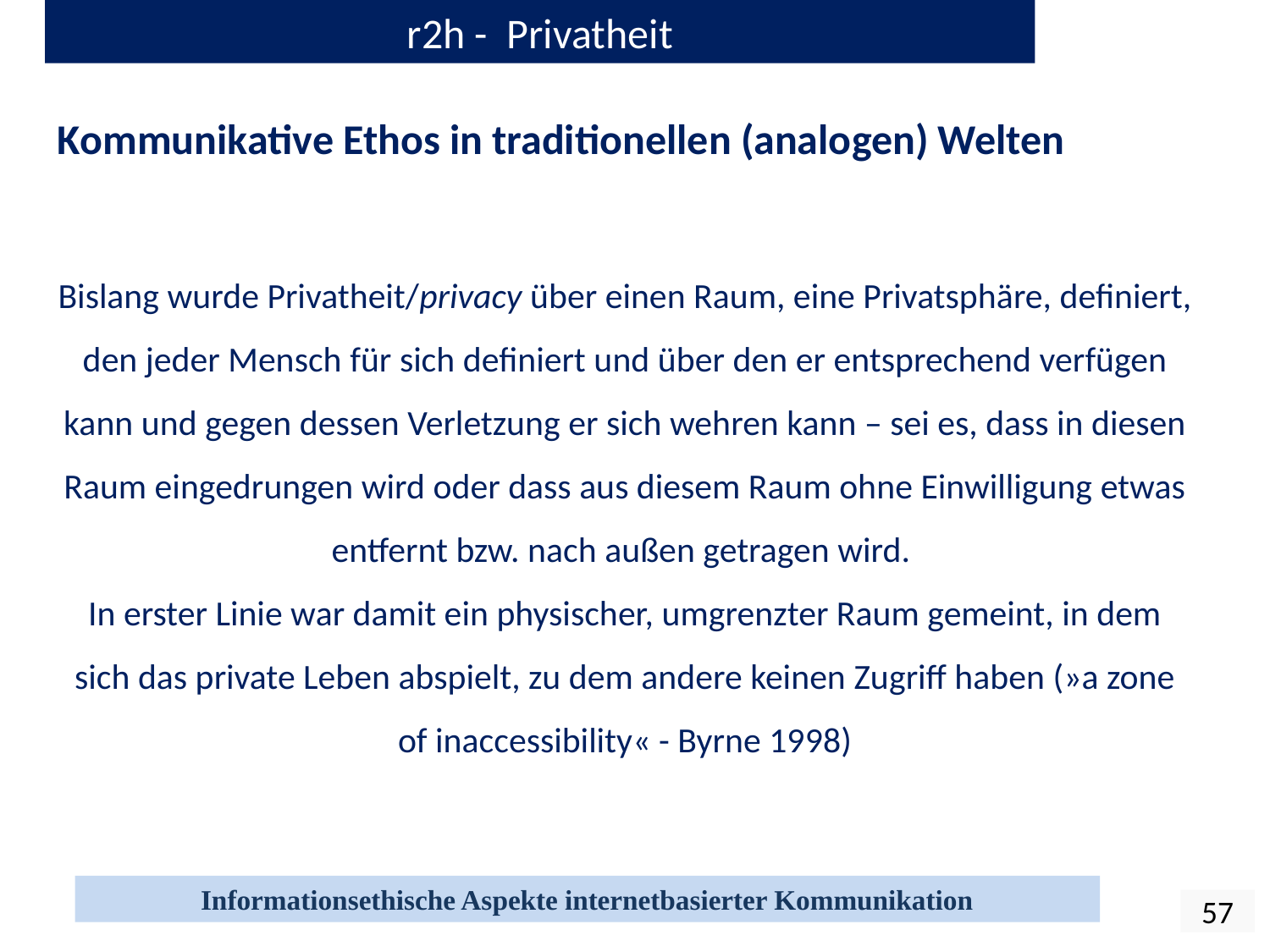

r2h -  Privatheit
Kommunikative Ethos in traditionellen (analogen) Welten
Bislang wurde Privatheit/privacy über einen Raum, eine Privatsphäre, definiert, den jeder Mensch für sich definiert und über den er entsprechend verfügen kann und gegen dessen Verletzung er sich wehren kann – sei es, dass in diesen Raum eingedrungen wird oder dass aus diesem Raum ohne Einwilligung etwas entfernt bzw. nach außen getragen wird.
In erster Linie war damit ein physischer, umgrenzter Raum gemeint, in dem sich das private Leben abspielt, zu dem andere keinen Zugriff haben (»a zone of inaccessibility« - Byrne 1998)